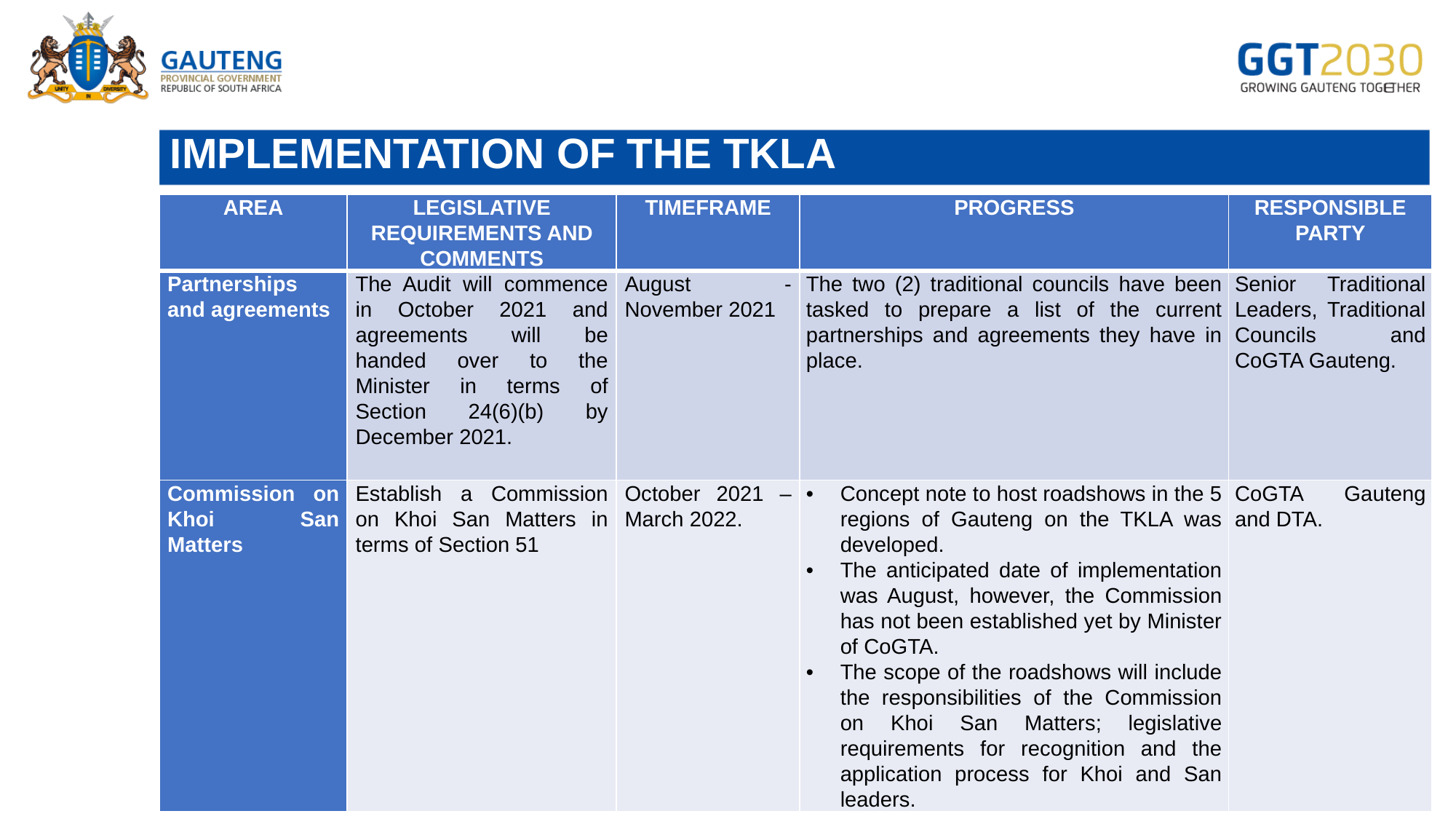

# IMPLEMENTATION OF THE TKLA
| AREA | LEGISLATIVE REQUIREMENTS AND COMMENTS | TIMEFRAME | PROGRESS | RESPONSIBLE PARTY |
| --- | --- | --- | --- | --- |
| Partnerships and agreements | The Audit will commence in October 2021 and agreements will be handed over to the Minister in terms of Section 24(6)(b) by December 2021. | August - November 2021 | The two (2) traditional councils have been tasked to prepare a list of the current partnerships and agreements they have in place. | Senior Traditional Leaders, Traditional Councils and CoGTA Gauteng. |
| Commission on Khoi San Matters | Establish a Commission on Khoi San Matters in terms of Section 51 | October 2021 – March 2022. | Concept note to host roadshows in the 5 regions of Gauteng on the TKLA was developed. The anticipated date of implementation was August, however, the Commission has not been established yet by Minister of CoGTA. The scope of the roadshows will include the responsibilities of the Commission on Khoi San Matters; legislative requirements for recognition and the application process for Khoi and San leaders. | CoGTA Gauteng and DTA. |